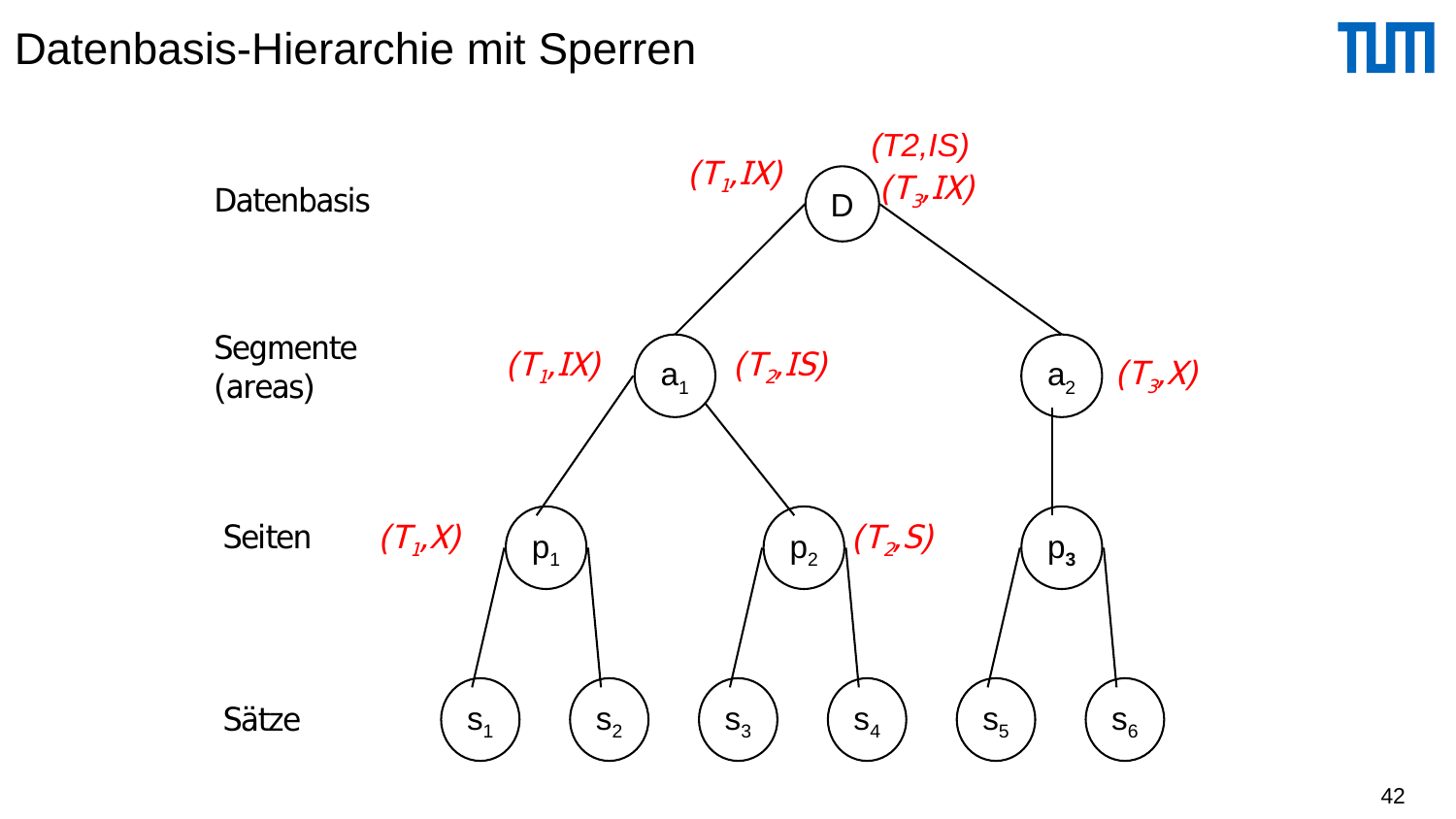

# Datenbasis-Hierarchie mit Sperren
(T2,IS)
(T1,IX)
(T3,IX)
D
Datenbasis
Segmente
(areas)
(T1,IX)
(T2,IS)
a1
a2
(T3,X)
Seiten
(T1,X)
(T2,S)
p1
s1
s2
p2
s3
s4
p3
s5
s6
Sätze
42